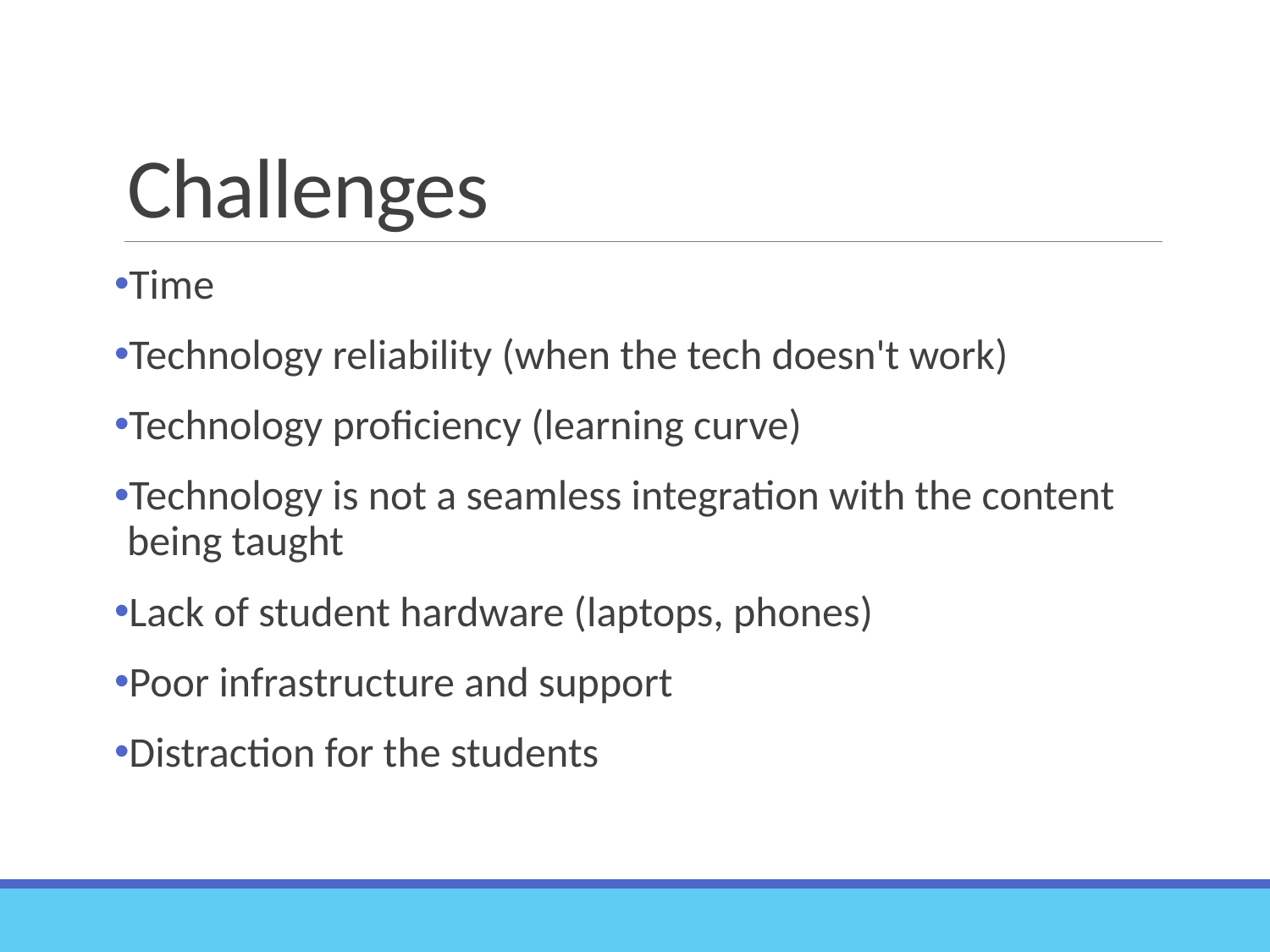

# Challenges
Time
Technology reliability (when the tech doesn't work)
Technology proficiency (learning curve)
Technology is not a seamless integration with the content being taught
Lack of student hardware (laptops, phones)
Poor infrastructure and support
Distraction for the students